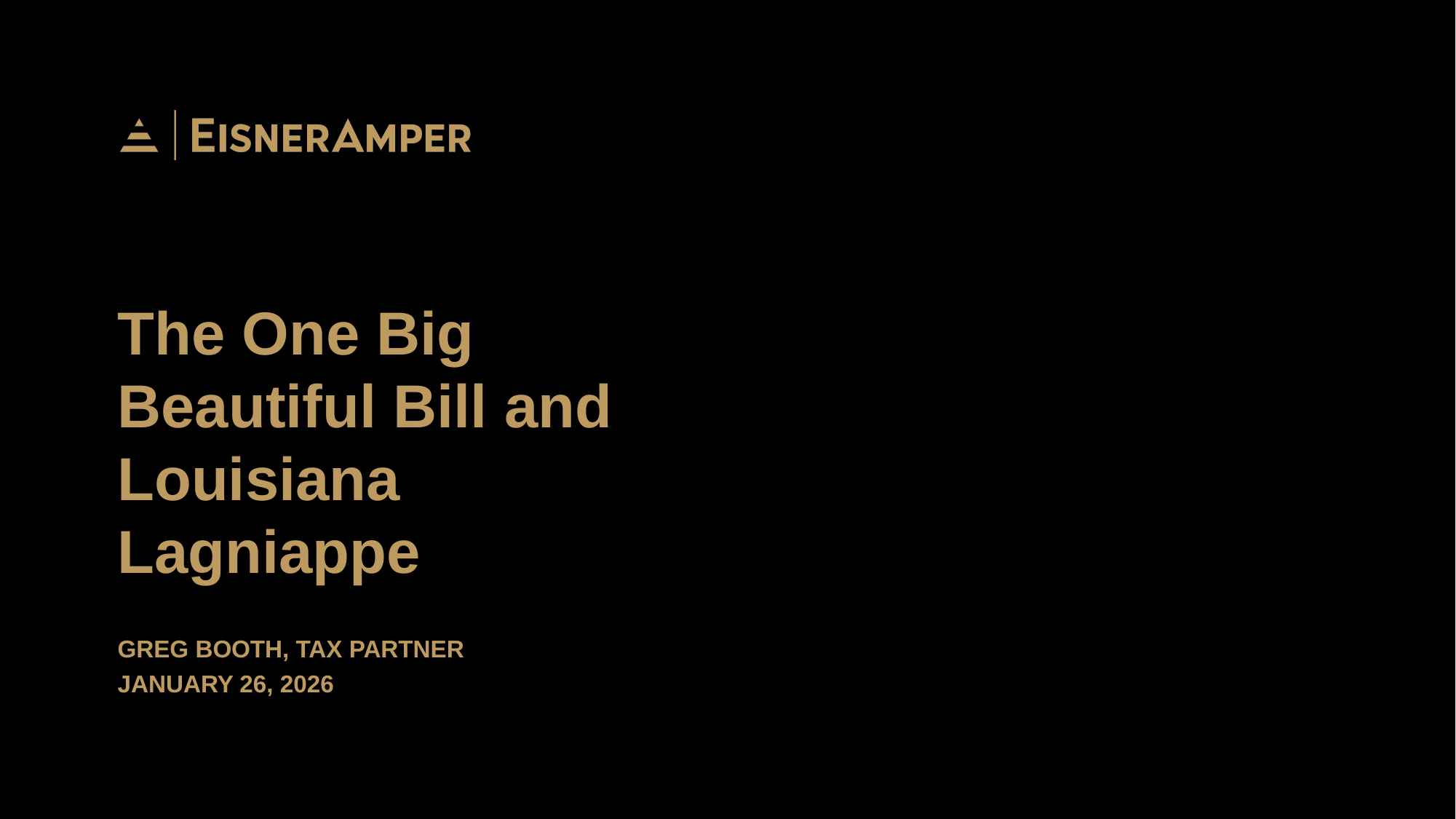

# The One Big Beautiful Bill and Louisiana Lagniappe
Greg booth, tax PARTNER
January 26, 2026